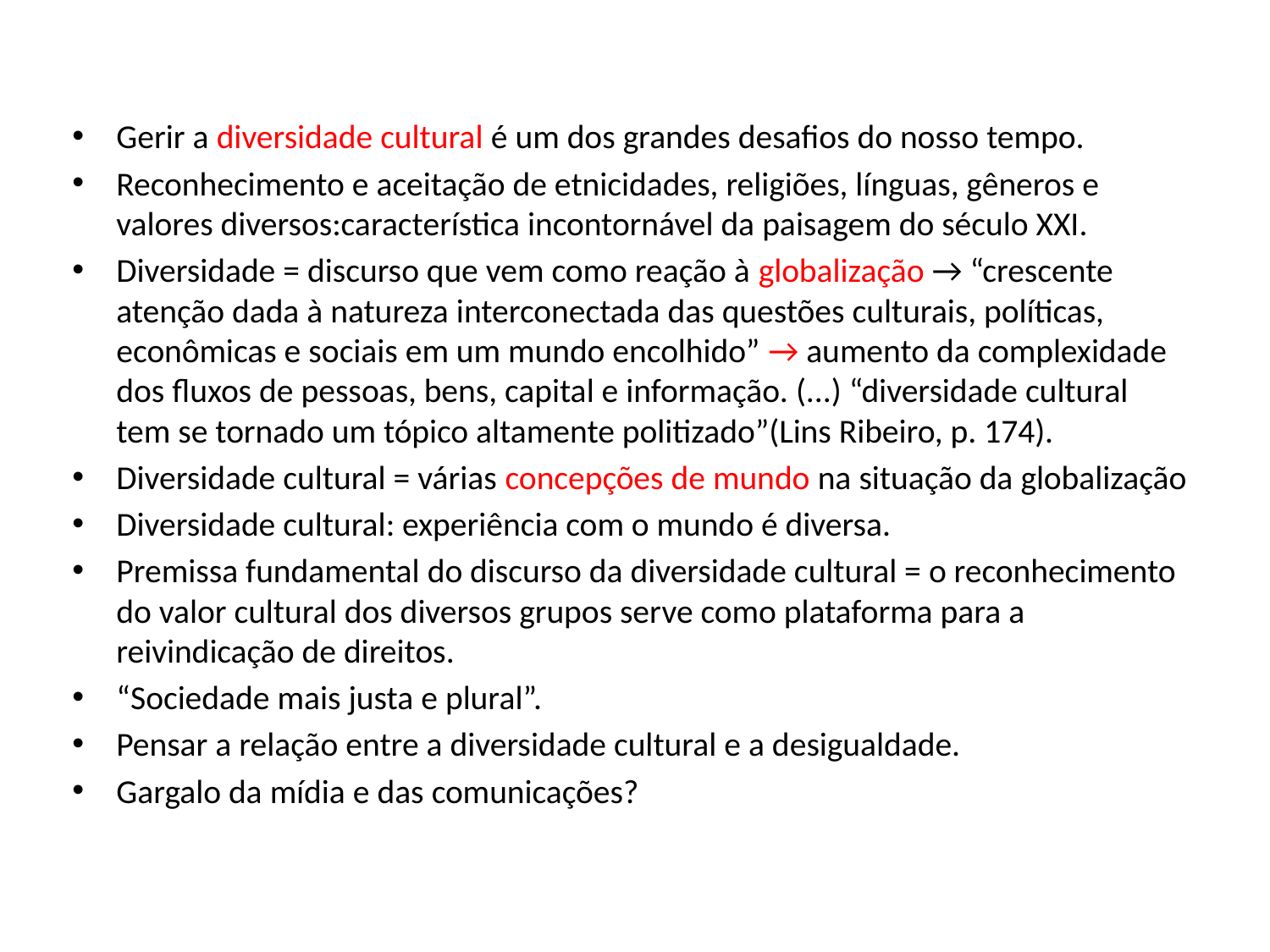

#
Gerir a diversidade cultural é um dos grandes desafios do nosso tempo.
Reconhecimento e aceitação de etnicidades, religiões, línguas, gêneros e valores diversos:característica incontornável da paisagem do século XXI.
Diversidade = discurso que vem como reação à globalização → “crescente atenção dada à natureza interconectada das questões culturais, políticas, econômicas e sociais em um mundo encolhido” → aumento da complexidade dos fluxos de pessoas, bens, capital e informação. (...) “diversidade cultural tem se tornado um tópico altamente politizado”(Lins Ribeiro, p. 174).
Diversidade cultural = várias concepções de mundo na situação da globalização
Diversidade cultural: experiência com o mundo é diversa.
Premissa fundamental do discurso da diversidade cultural = o reconhecimento do valor cultural dos diversos grupos serve como plataforma para a reivindicação de direitos.
“Sociedade mais justa e plural”.
Pensar a relação entre a diversidade cultural e a desigualdade.
Gargalo da mídia e das comunicações?